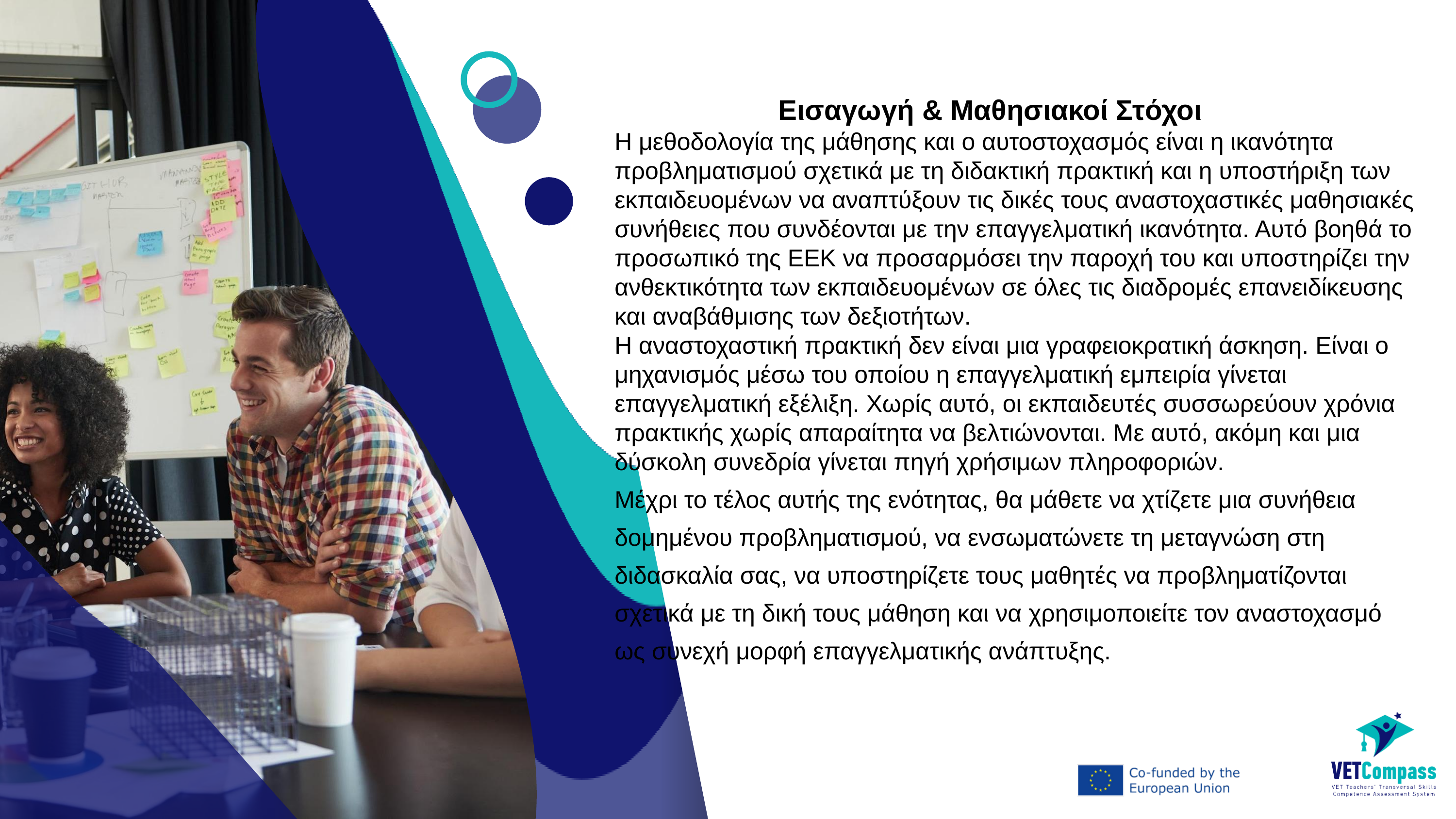

Εισαγωγή & Μαθησιακοί Στόχοι
Η μεθοδολογία της μάθησης και ο αυτοστοχασμός είναι η ικανότητα προβληματισμού σχετικά με τη διδακτική πρακτική και η υποστήριξη των εκπαιδευομένων να αναπτύξουν τις δικές τους αναστοχαστικές μαθησιακές συνήθειες που συνδέονται με την επαγγελματική ικανότητα. Αυτό βοηθά το προσωπικό της ΕΕΚ να προσαρμόσει την παροχή του και υποστηρίζει την ανθεκτικότητα των εκπαιδευομένων σε όλες τις διαδρομές επανειδίκευσης και αναβάθμισης των δεξιοτήτων.
Η αναστοχαστική πρακτική δεν είναι μια γραφειοκρατική άσκηση. Είναι ο μηχανισμός μέσω του οποίου η επαγγελματική εμπειρία γίνεται επαγγελματική εξέλιξη. Χωρίς αυτό, οι εκπαιδευτές συσσωρεύουν χρόνια πρακτικής χωρίς απαραίτητα να βελτιώνονται. Με αυτό, ακόμη και μια δύσκολη συνεδρία γίνεται πηγή χρήσιμων πληροφοριών.
Μέχρι το τέλος αυτής της ενότητας, θα μάθετε να χτίζετε μια συνήθεια δομημένου προβληματισμού, να ενσωματώνετε τη μεταγνώση στη διδασκαλία σας, να υποστηρίζετε τους μαθητές να προβληματίζονται σχετικά με τη δική τους μάθηση και να χρησιμοποιείτε τον αναστοχασμό ως συνεχή μορφή επαγγελματικής ανάπτυξης.